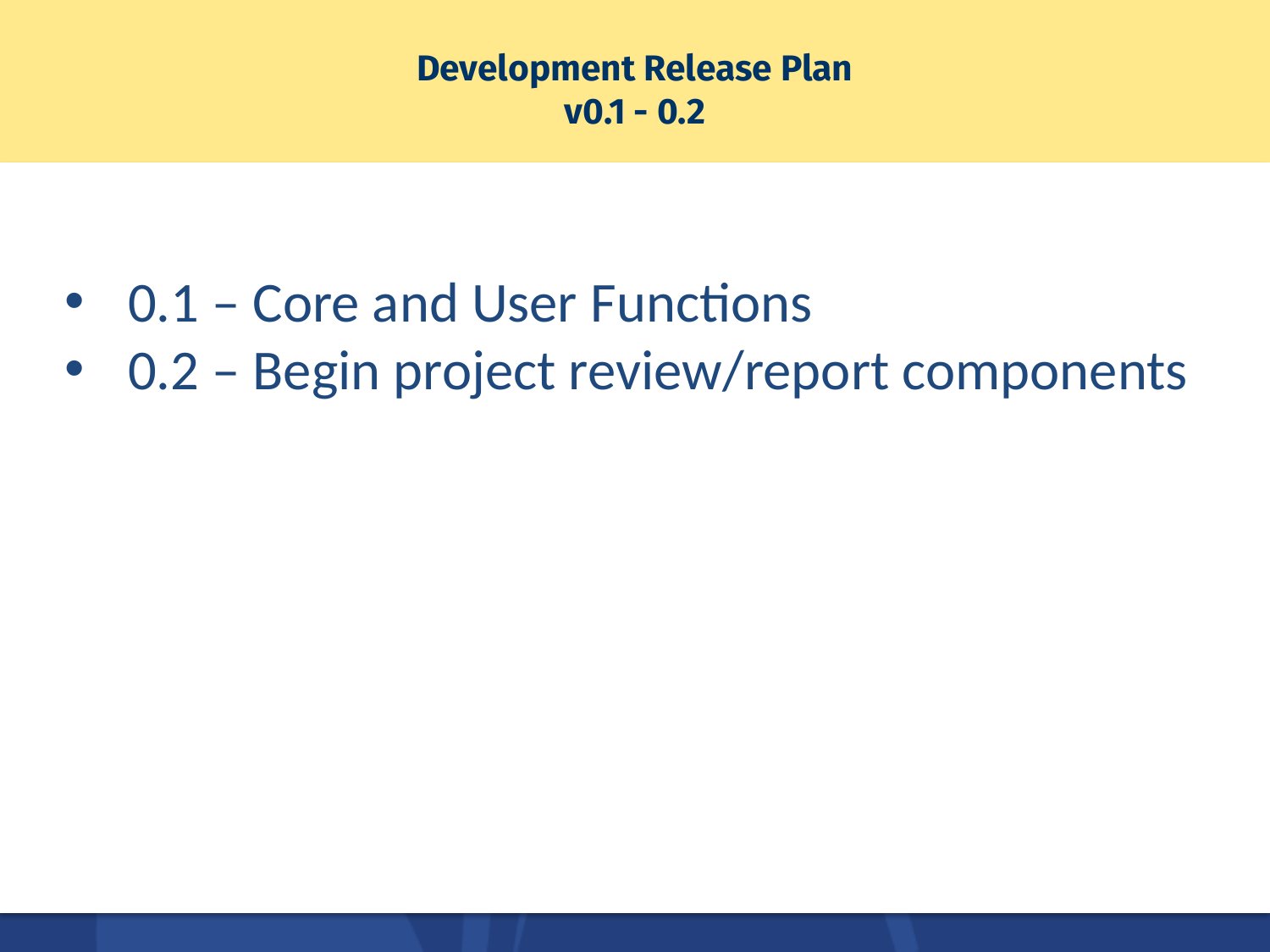

# Development Release Plan v0.1 - 0.2

0.1 – Core and User Functions
0.2 – Begin project review/report components